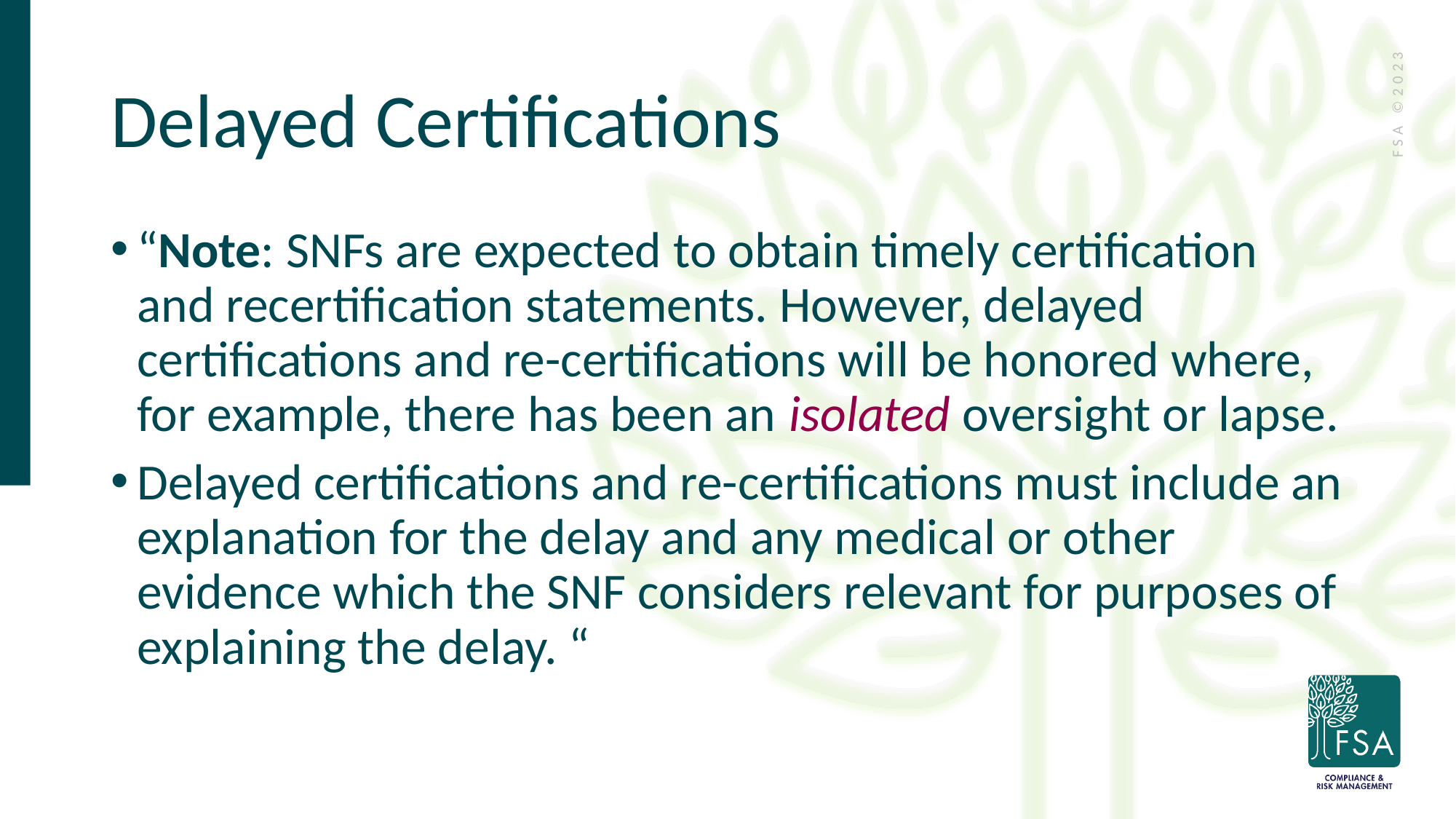

# Delayed Certifications
“Note: SNFs are expected to obtain timely certification and recertification statements. However, delayed certifications and re-certifications will be honored where, for example, there has been an isolated oversight or lapse.
Delayed certifications and re-certifications must include an explanation for the delay and any medical or other evidence which the SNF considers relevant for purposes of explaining the delay. “